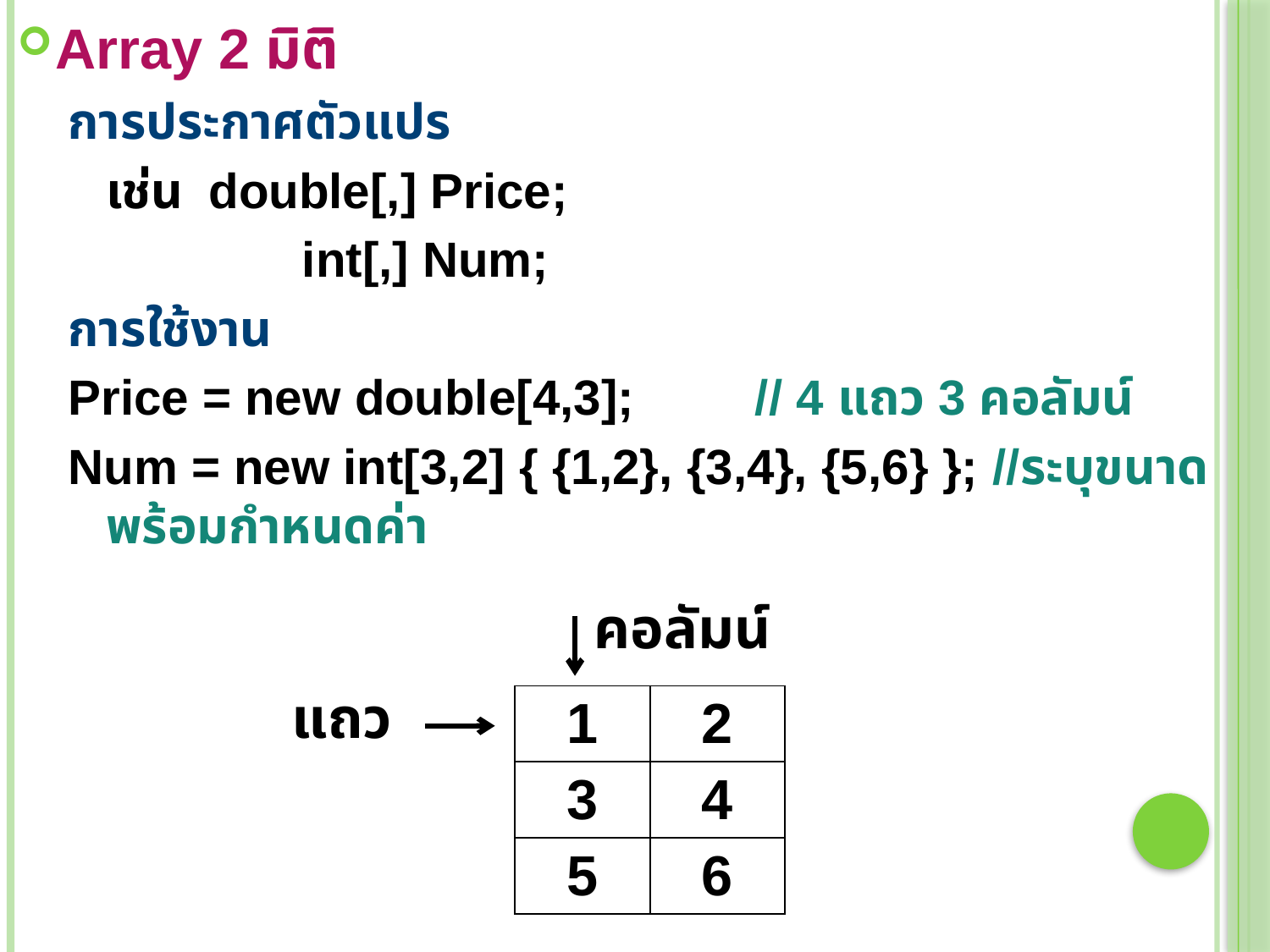

Array 2 มิติ
การประกาศตัวแปร
	เช่น  double[,] Price;
		     int[,] Num;
การใช้งาน
Price = new double[4,3];	 // 4 แถว 3 คอลัมน์
Num = new int[3,2] { {1,2}, {3,4}, {5,6} }; //ระบุขนาดพร้อมกำหนดค่า

คอลัมน์
แถว
| 1 | 2 |
| --- | --- |
| 3 | 4 |
| 5 | 6 |